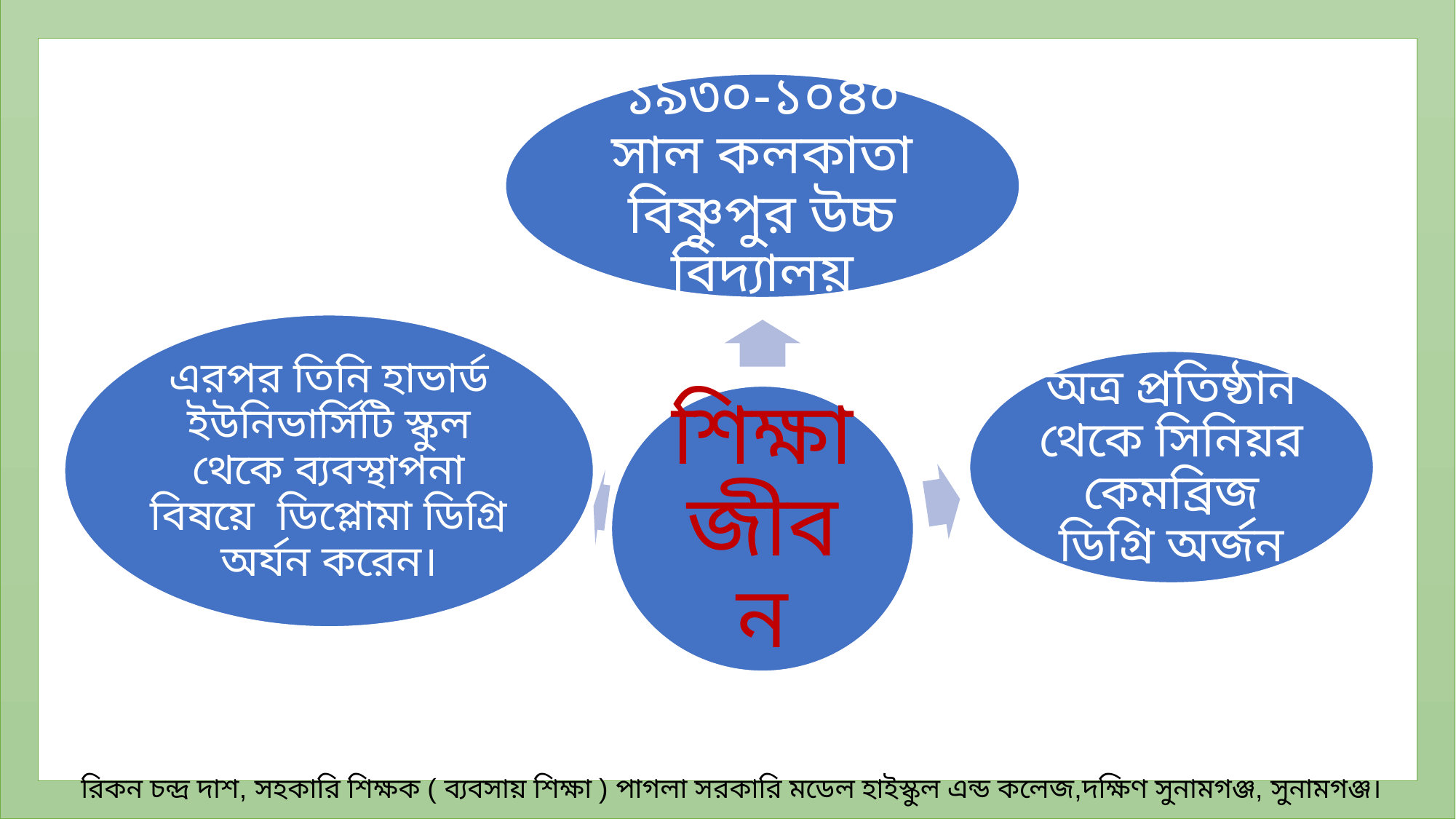

শিক্ষা জীবন

১৯৩০-১০৪০ সাল কলকাতা বিষ্ণুপুর উচ্চ বিদ্যালয়

অত্র প্রতিষ্ঠান থেকে সিনিয়র কেমব্রিজ ডিগ্রি অর্জন

এরপর তিনি হাভার্ড ইউনিভার্সিটি স্কুল থেকে ব্যবস্থাপনা বিষয়ে  ডিপ্লোমা ডিগ্রি অর্যন করেন।